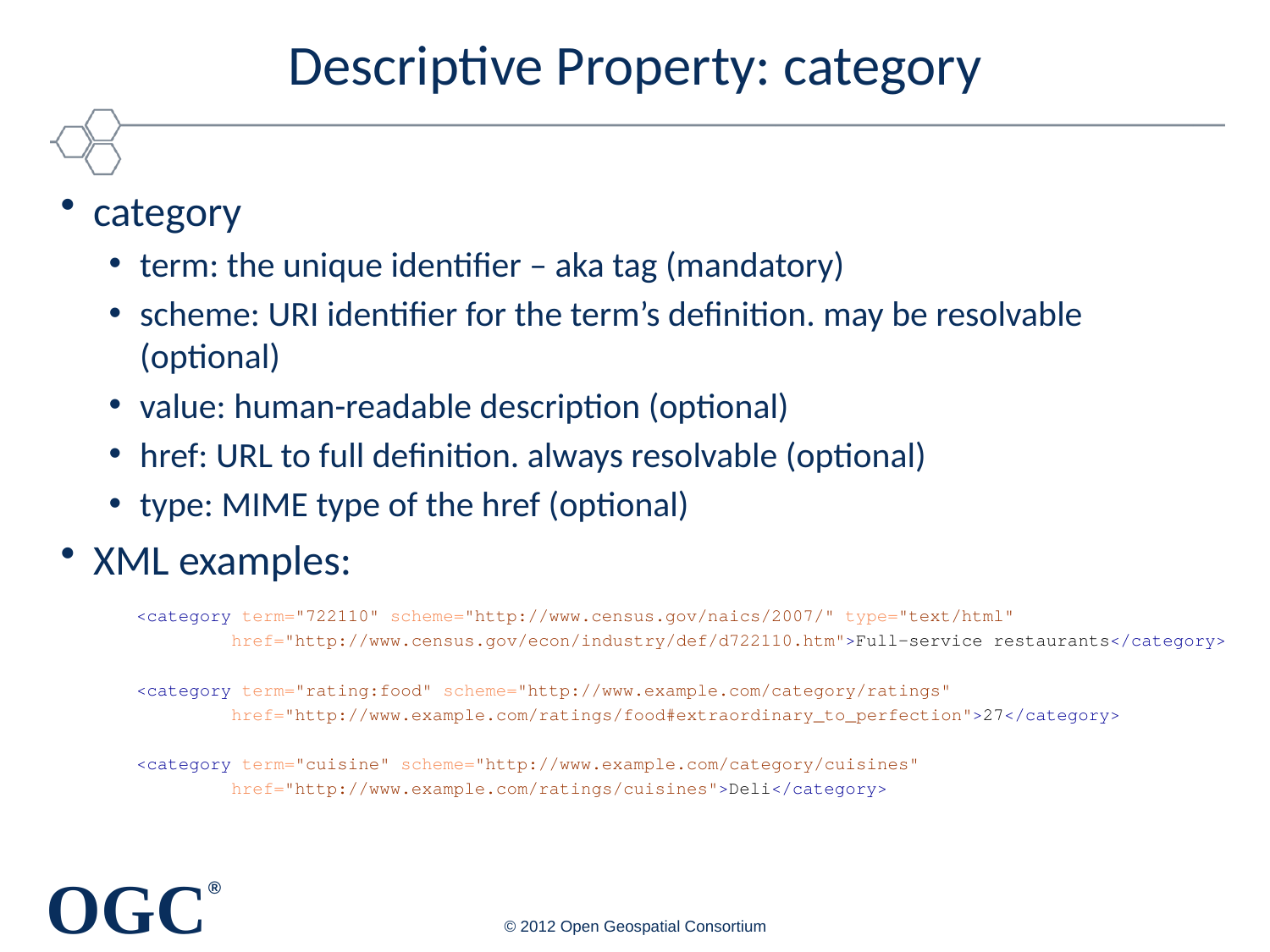

# Descriptive Property: category
category
term: the unique identifier – aka tag (mandatory)
scheme: URI identifier for the term’s definition. may be resolvable (optional)
value: human-readable description (optional)
href: URL to full definition. always resolvable (optional)
type: MIME type of the href (optional)
XML examples:
<category term="722110" scheme="http://www.census.gov/naics/2007/" type="text/html"
         href="http://www.census.gov/econ/industry/def/d722110.htm">Full-service restaurants</category>

<category term="rating:food" scheme="http://www.example.com/category/ratings"
         href="http://www.example.com/ratings/food#extraordinary_to_perfection">27</category>

<category term="cuisine" scheme="http://www.example.com/category/cuisines"
         href="http://www.example.com/ratings/cuisines">Deli</category>

© 2012 Open Geospatial Consortium